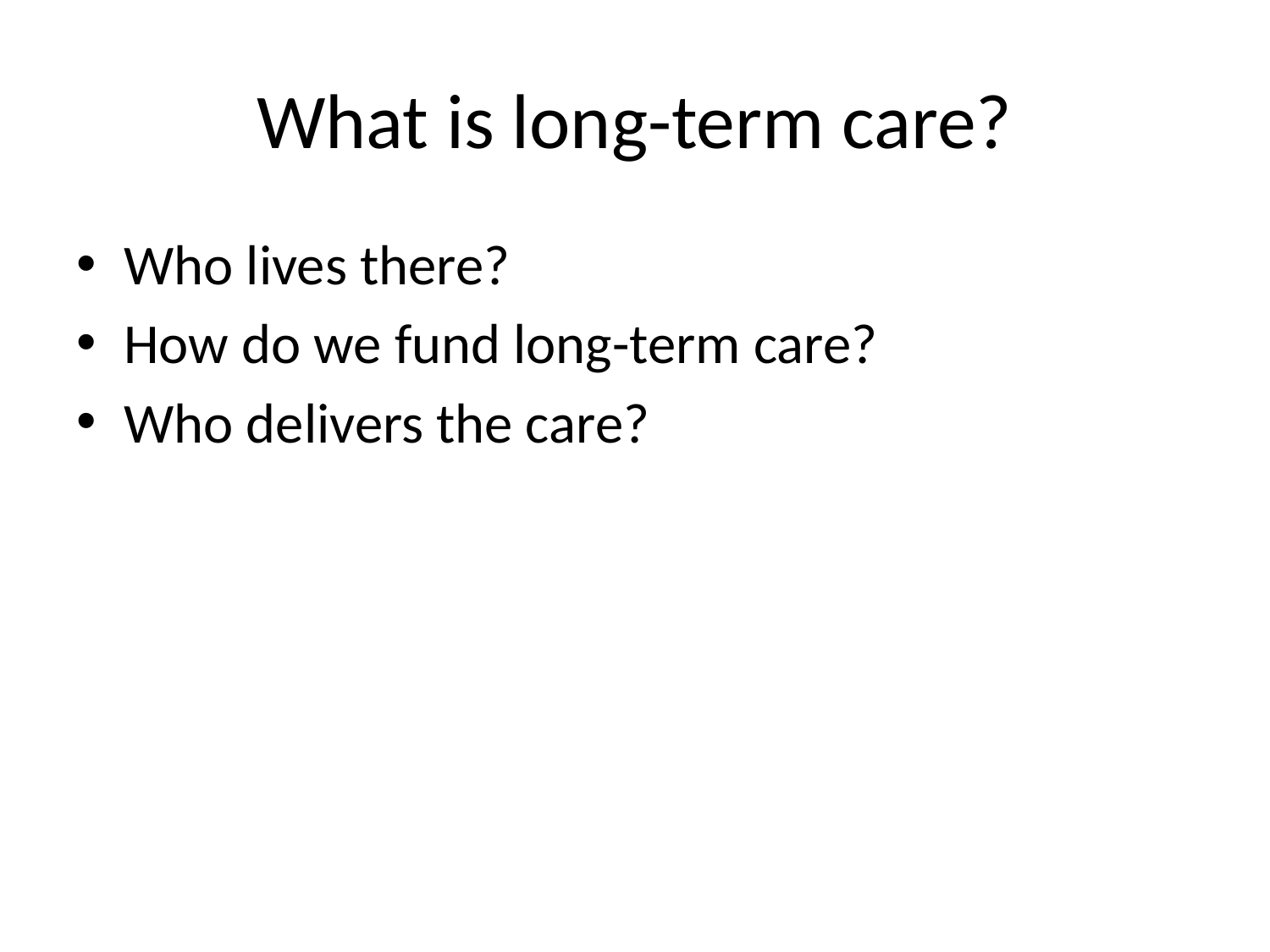

# What is long-term care?
Who lives there?
How do we fund long-term care?
Who delivers the care?